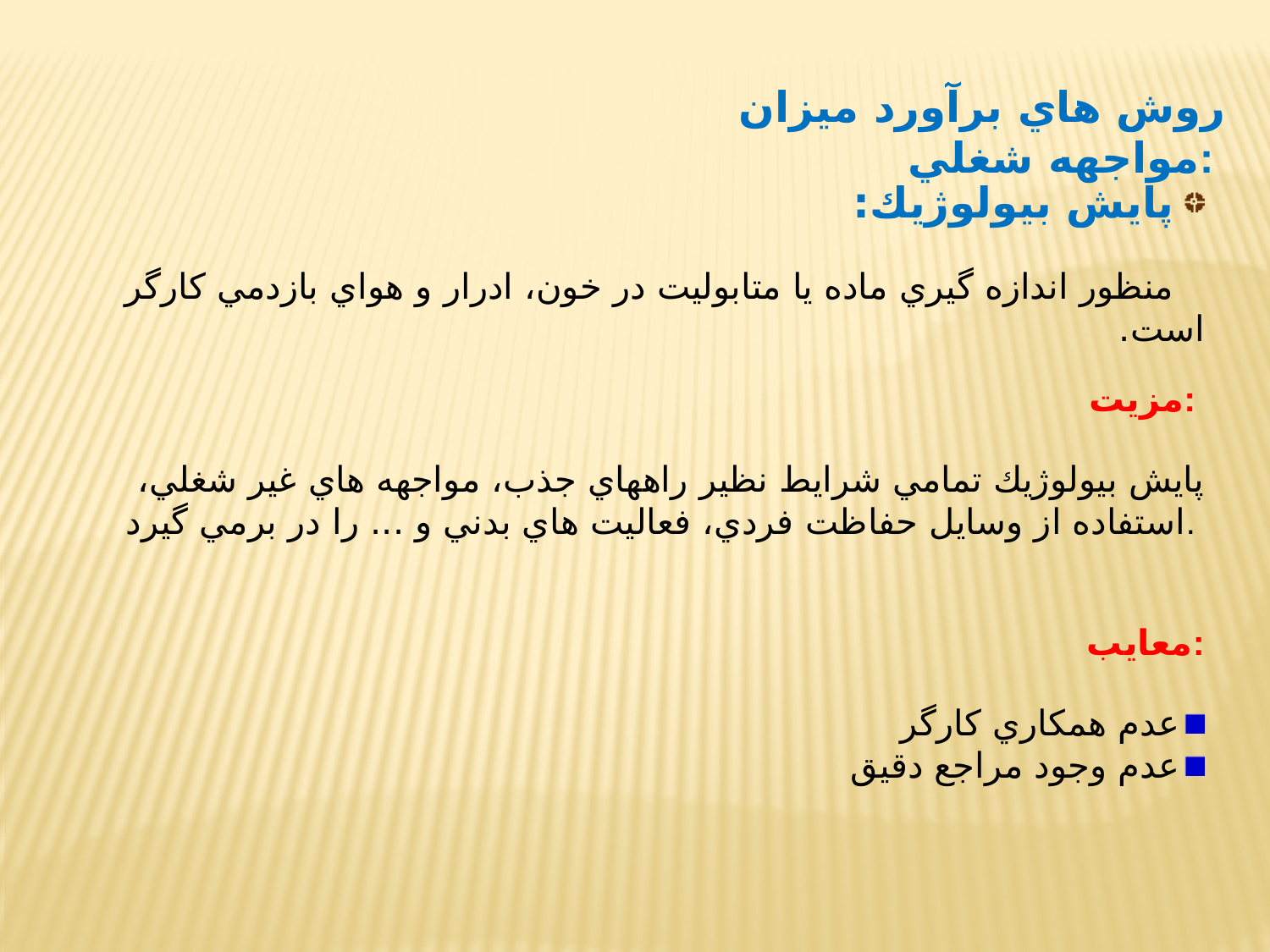

روش هاي برآورد ميزان مواجهه شغلي:
 پايش بيولوژيك:

   منظور اندازه گيري ماده يا متابوليت در خون، ادرار و هواي بازدمي كارگر است.
مزيت:

پايش بيولوژيك تمامي شرايط نظير راههاي جذب، مواجهه هاي غير شغلي، استفاده از وسايل حفاظت فردي، فعاليت هاي بدني و ... را در برمي گيرد.
معايب:

عدم همكاري كارگر
عدم وجود مراجع دقيق